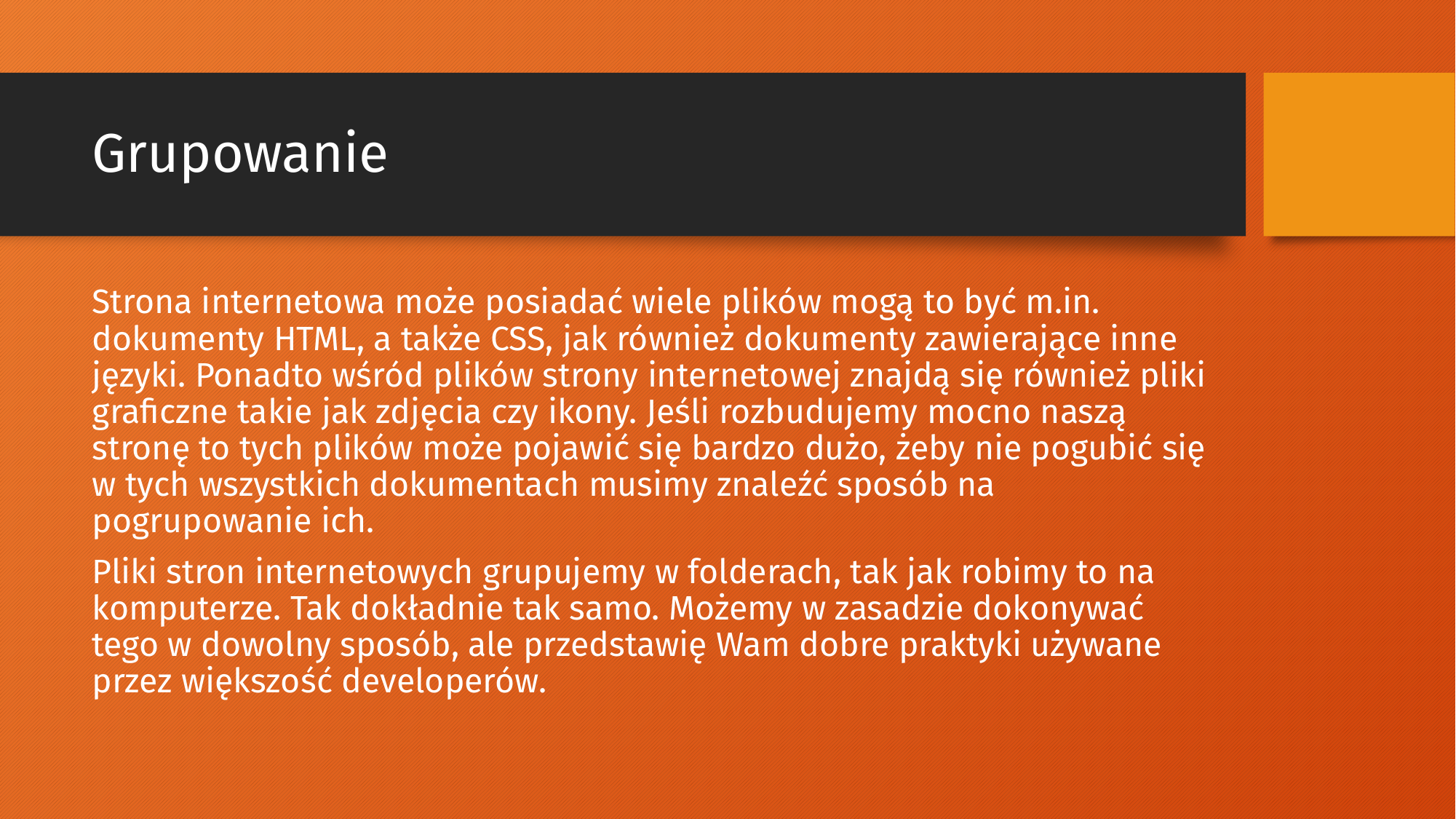

# Grupowanie
Strona internetowa może posiadać wiele plików mogą to być m.in. dokumenty HTML, a także CSS, jak również dokumenty zawierające inne języki. Ponadto wśród plików strony internetowej znajdą się również pliki graficzne takie jak zdjęcia czy ikony. Jeśli rozbudujemy mocno naszą stronę to tych plików może pojawić się bardzo dużo, żeby nie pogubić się w tych wszystkich dokumentach musimy znaleźć sposób na pogrupowanie ich.
Pliki stron internetowych grupujemy w folderach, tak jak robimy to na komputerze. Tak dokładnie tak samo. Możemy w zasadzie dokonywać tego w dowolny sposób, ale przedstawię Wam dobre praktyki używane przez większość developerów.